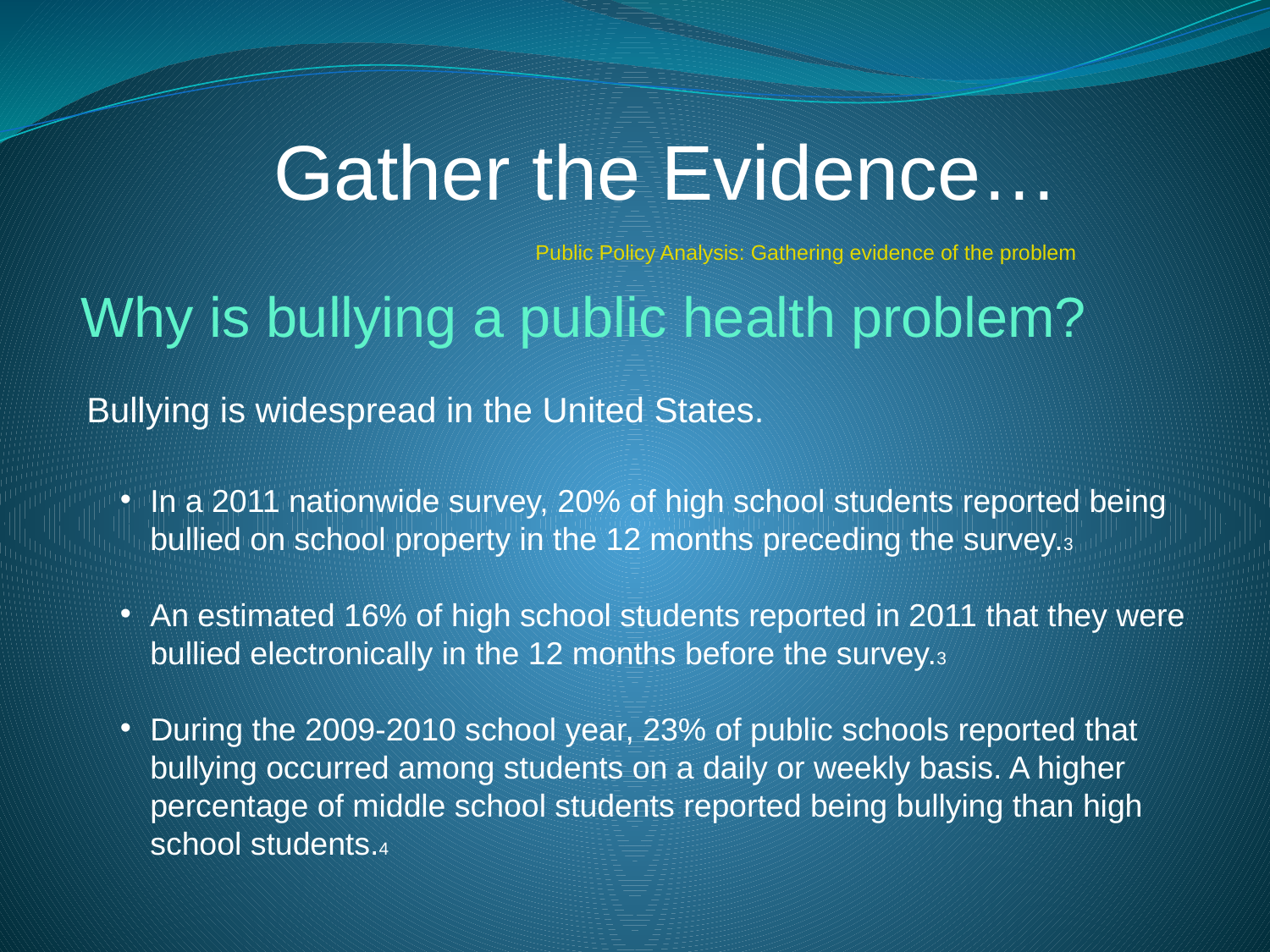

Gather the Evidence…
Public Policy Analysis: Gathering evidence of the problem

 Why is bullying a public health problem?
Bullying is widespread in the United States.

In a 2011 nationwide survey, 20% of high school students reported being bullied on school property in the 12 months preceding the survey.3

An estimated 16% of high school students reported in 2011 that they were bullied electronically in the 12 months before the survey.3

During the 2009-2010 school year, 23% of public schools reported that bullying occurred among students on a daily or weekly basis. A higher percentage of middle school students reported being bullying than high school students.4